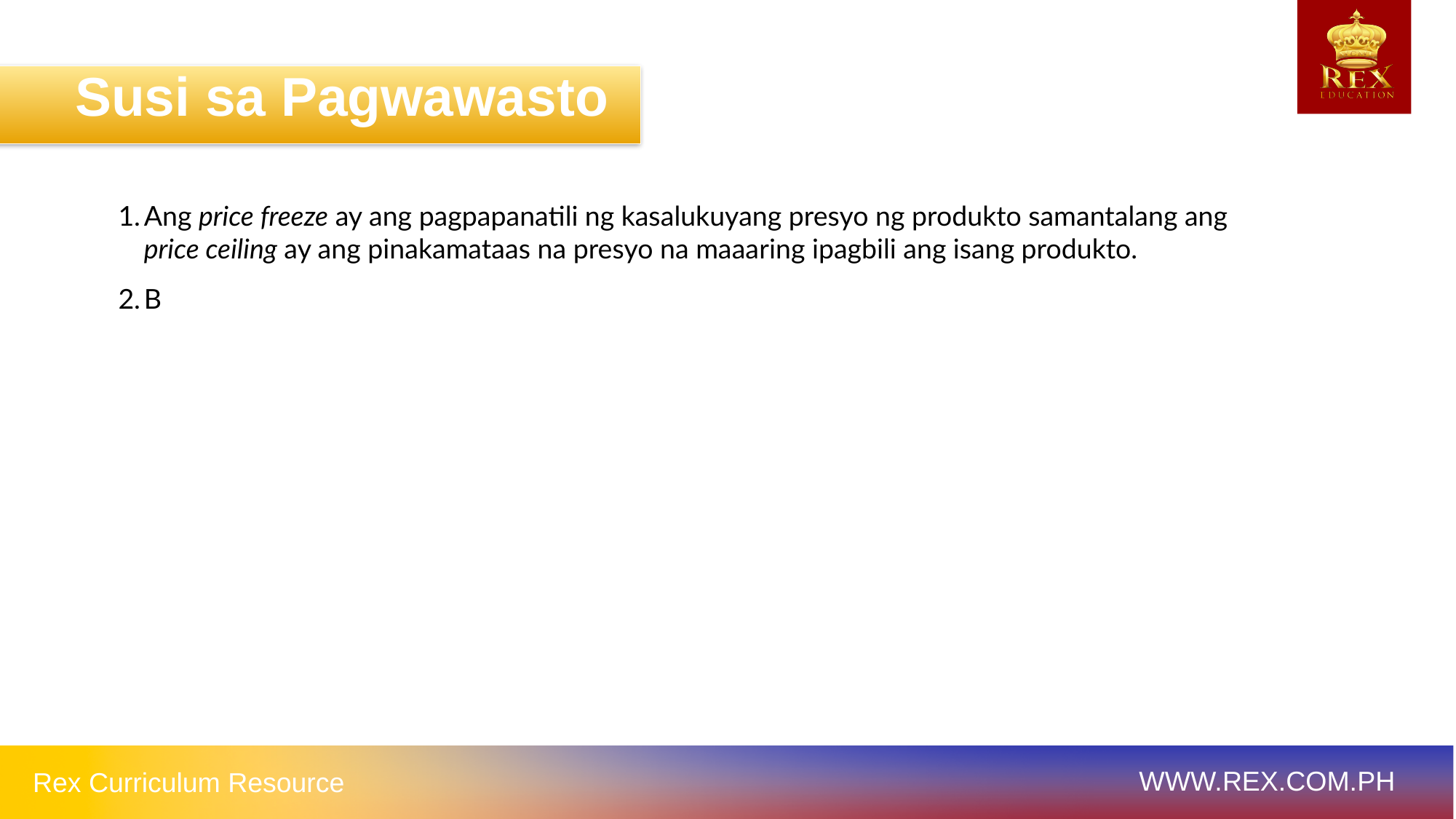

Susi sa Pagwawasto

Ang price freeze ay ang pagpapanatili ng kasalukuyang presyo ng produkto samantalang ang price ceiling ay ang pinakamataas na presyo na maaaring ipagbili ang isang produkto.
B